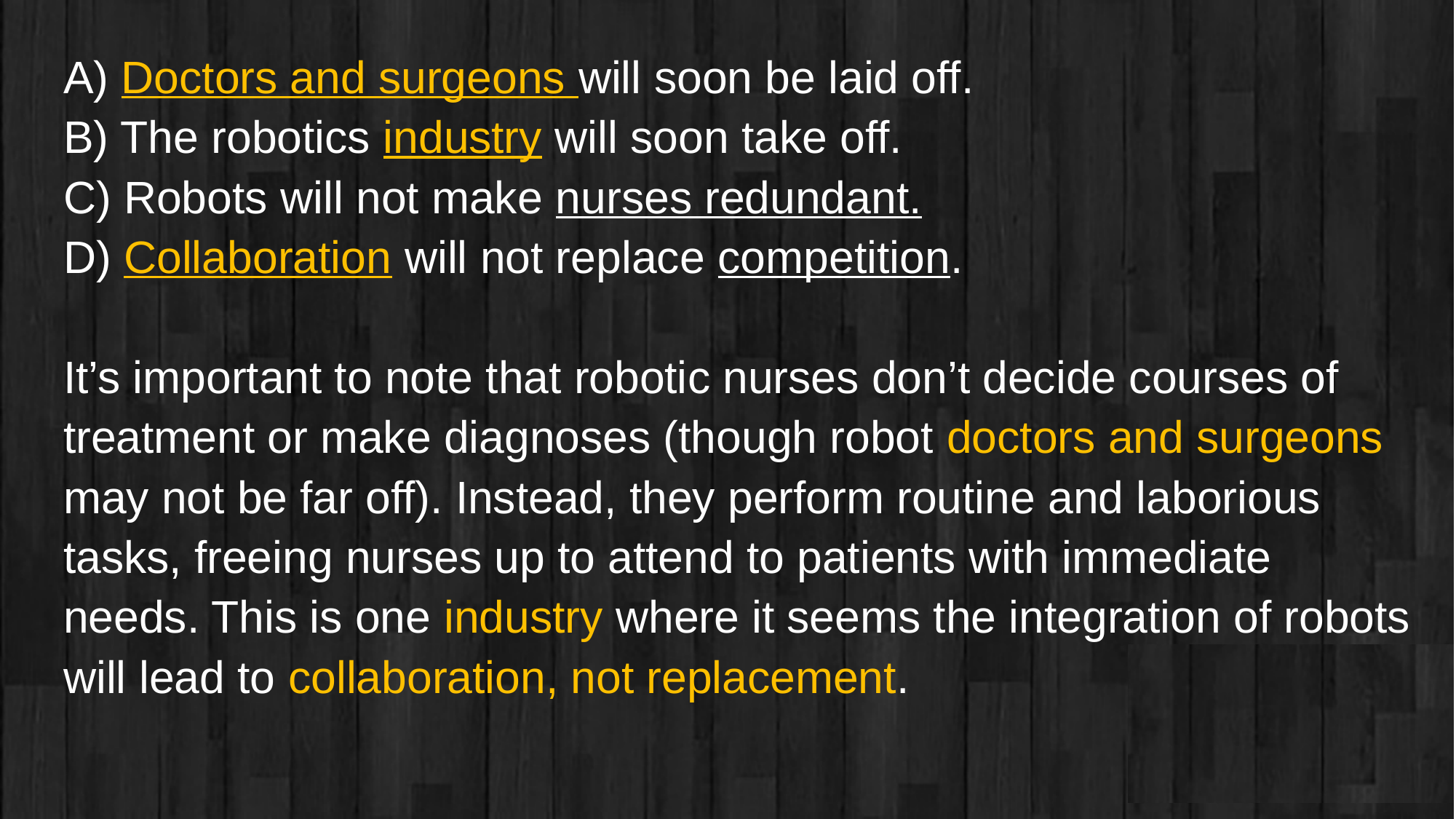

A) Doctors and surgeons will soon be laid off.
B) The robotics industry will soon take off.
C) Robots will not make nurses redundant.
D) Collaboration will not replace competition.

It’s important to note that robotic nurses don’t decide courses of treatment or make diagnoses (though robot doctors and surgeons may not be far off). Instead, they perform routine and laborious tasks, freeing nurses up to attend to patients with immediate needs. This is one industry where it seems the integration of robots will lead to collaboration, not replacement.